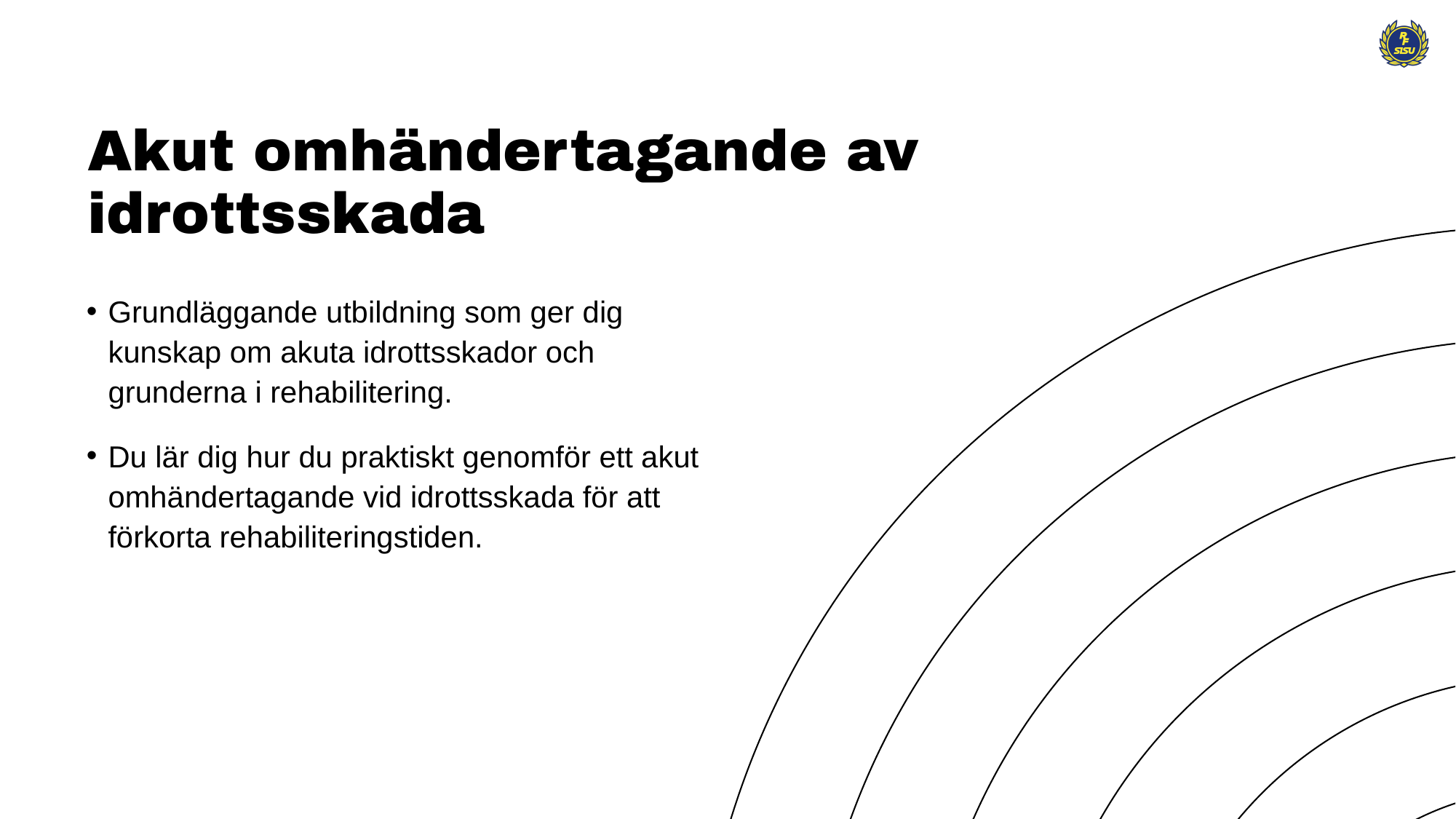

# Akut omhändertagande av idrottsskada
Grundläggande utbildning som ger dig kunskap om akuta idrottsskador och grunderna i rehabilitering.
Du lär dig hur du praktiskt genomför ett akut omhändertagande vid idrottsskada för att förkorta rehabiliteringstiden.